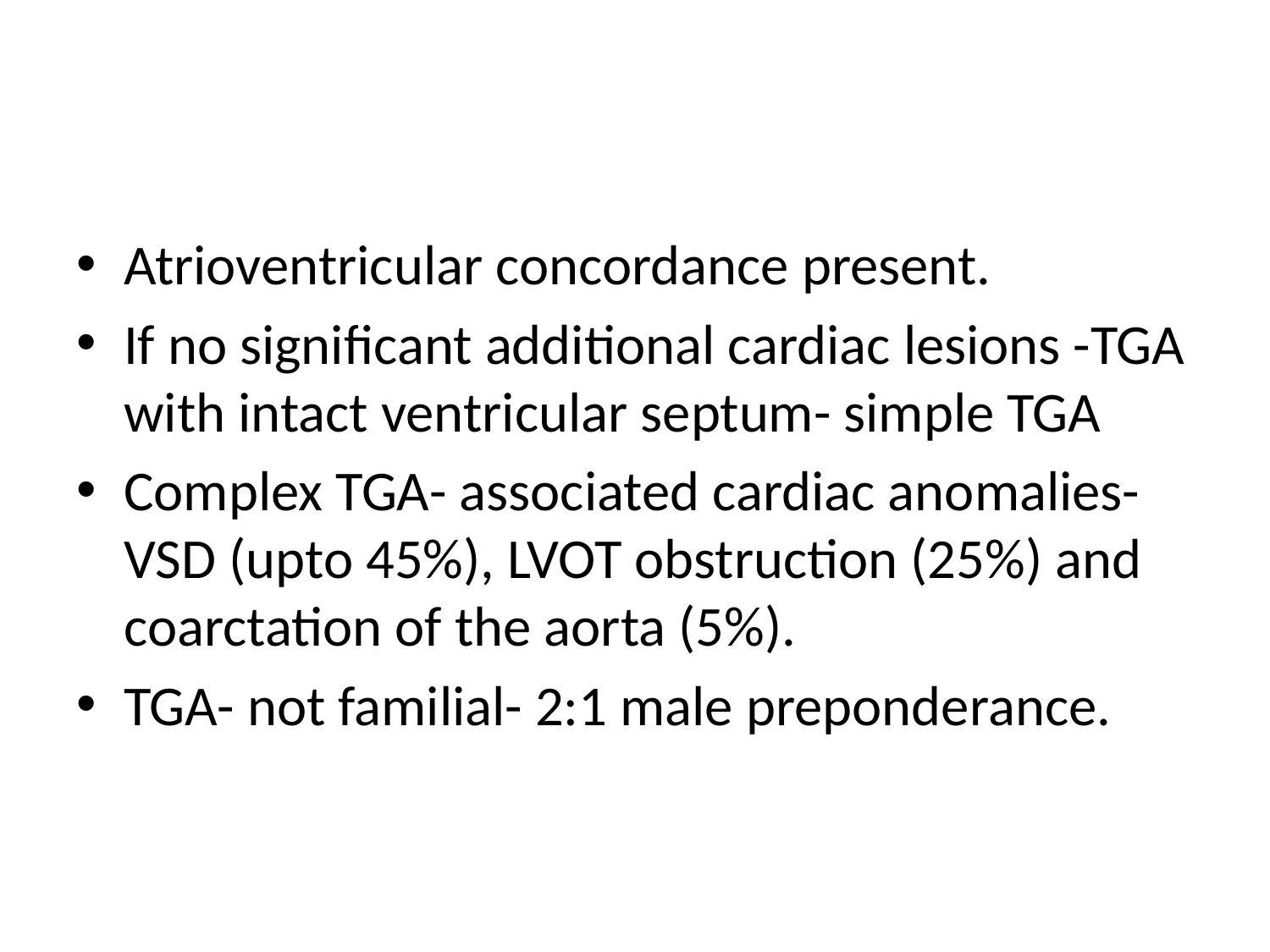

#
Atrioventricular concordance present.
If no significant additional cardiac lesions -TGA with intact ventricular septum- simple TGA
Complex TGA- associated cardiac anomalies- VSD (upto 45%), LVOT obstruction (25%) and coarctation of the aorta (5%).
TGA- not familial- 2:1 male preponderance.